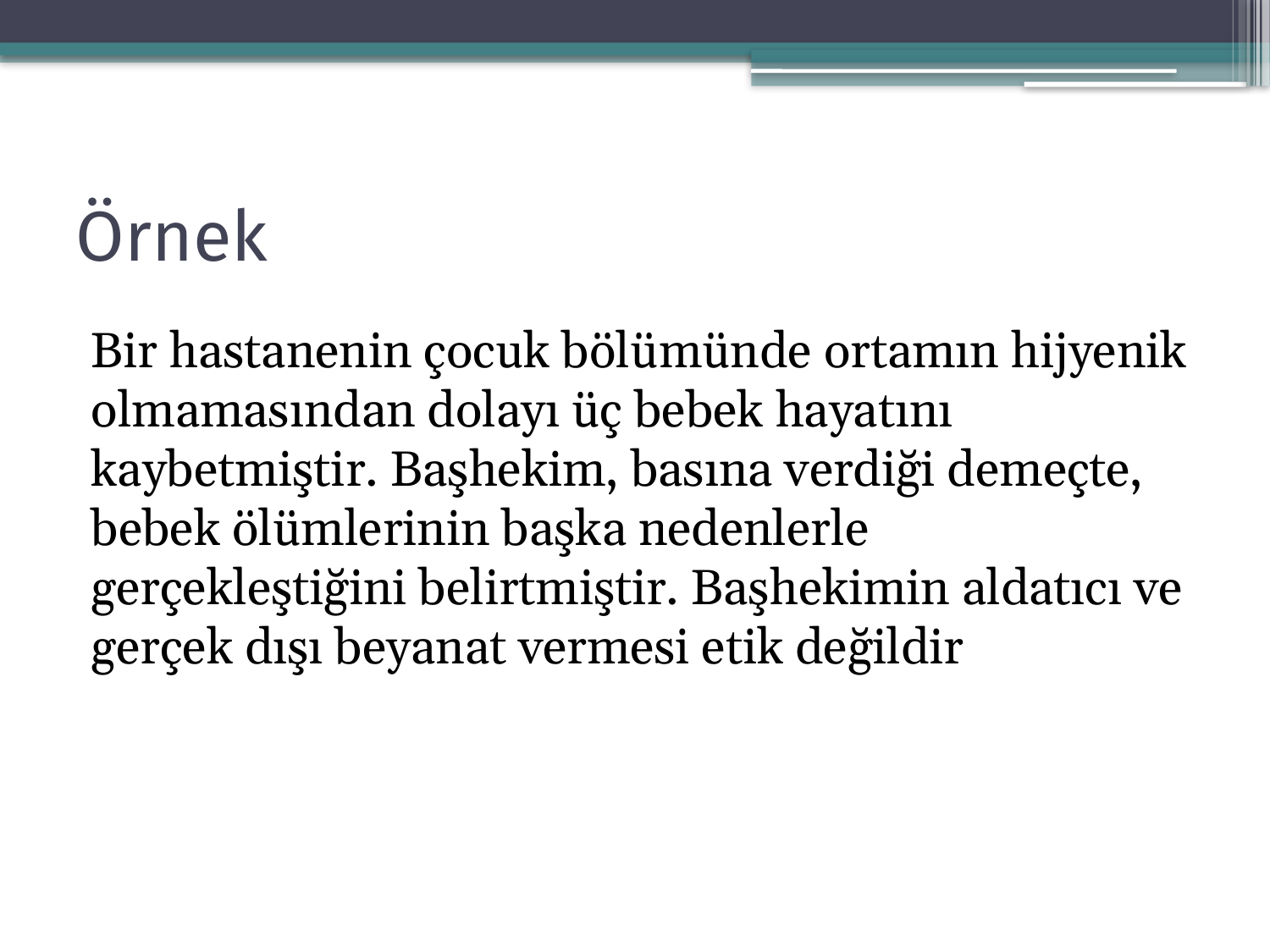

# Örnek
Bir hastanenin çocuk bölümünde ortamın hijyenik olmamasından dolayı üç bebek hayatını kaybetmiştir. Başhekim, basına verdiği demeçte, bebek ölümlerinin başka nedenlerle gerçekleştiğini belirtmiştir. Başhekimin aldatıcı ve gerçek dışı beyanat vermesi etik değildir